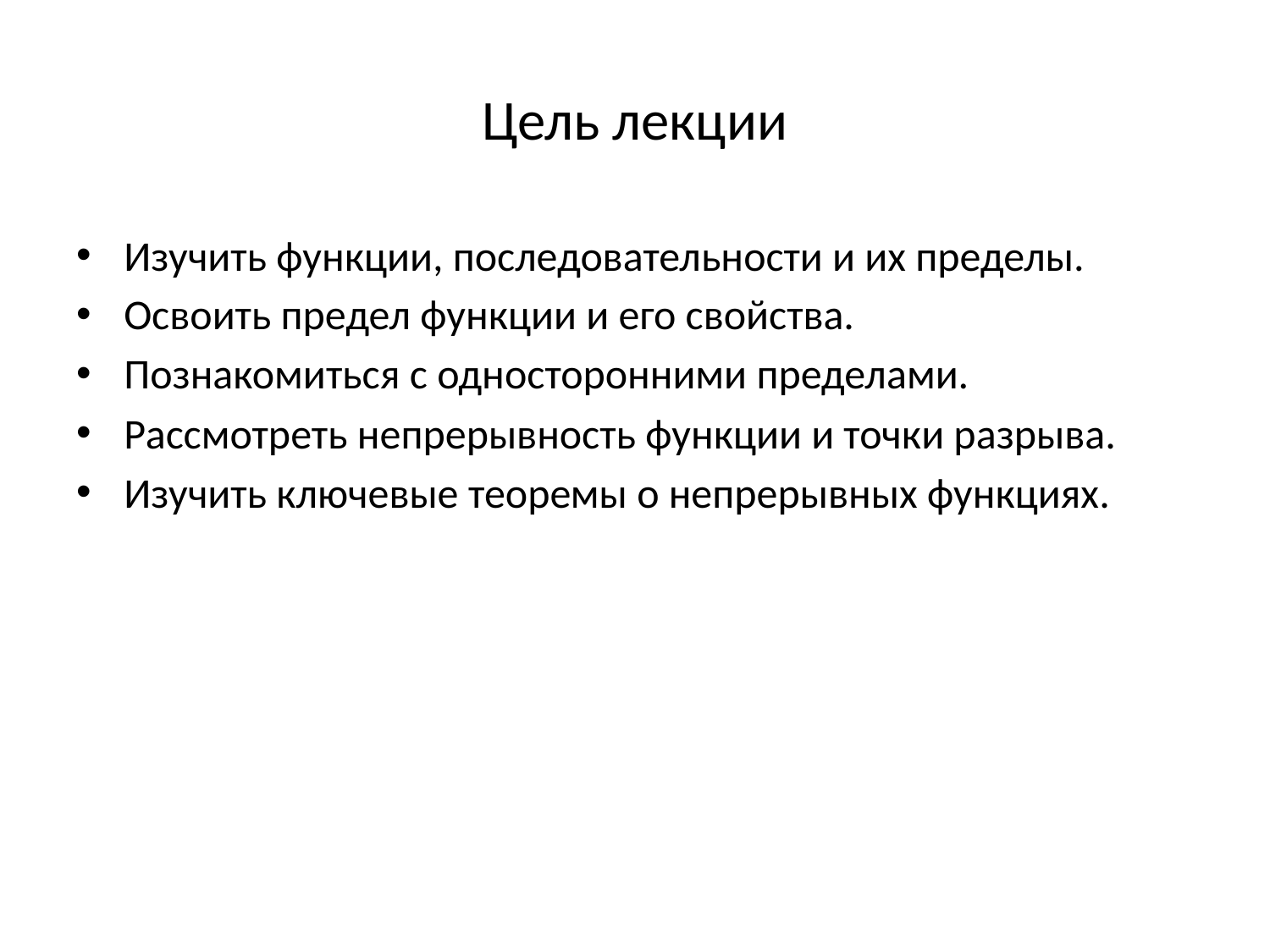

# Цель лекции
Изучить функции, последовательности и их пределы.
Освоить предел функции и его свойства.
Познакомиться с односторонними пределами.
Рассмотреть непрерывность функции и точки разрыва.
Изучить ключевые теоремы о непрерывных функциях.